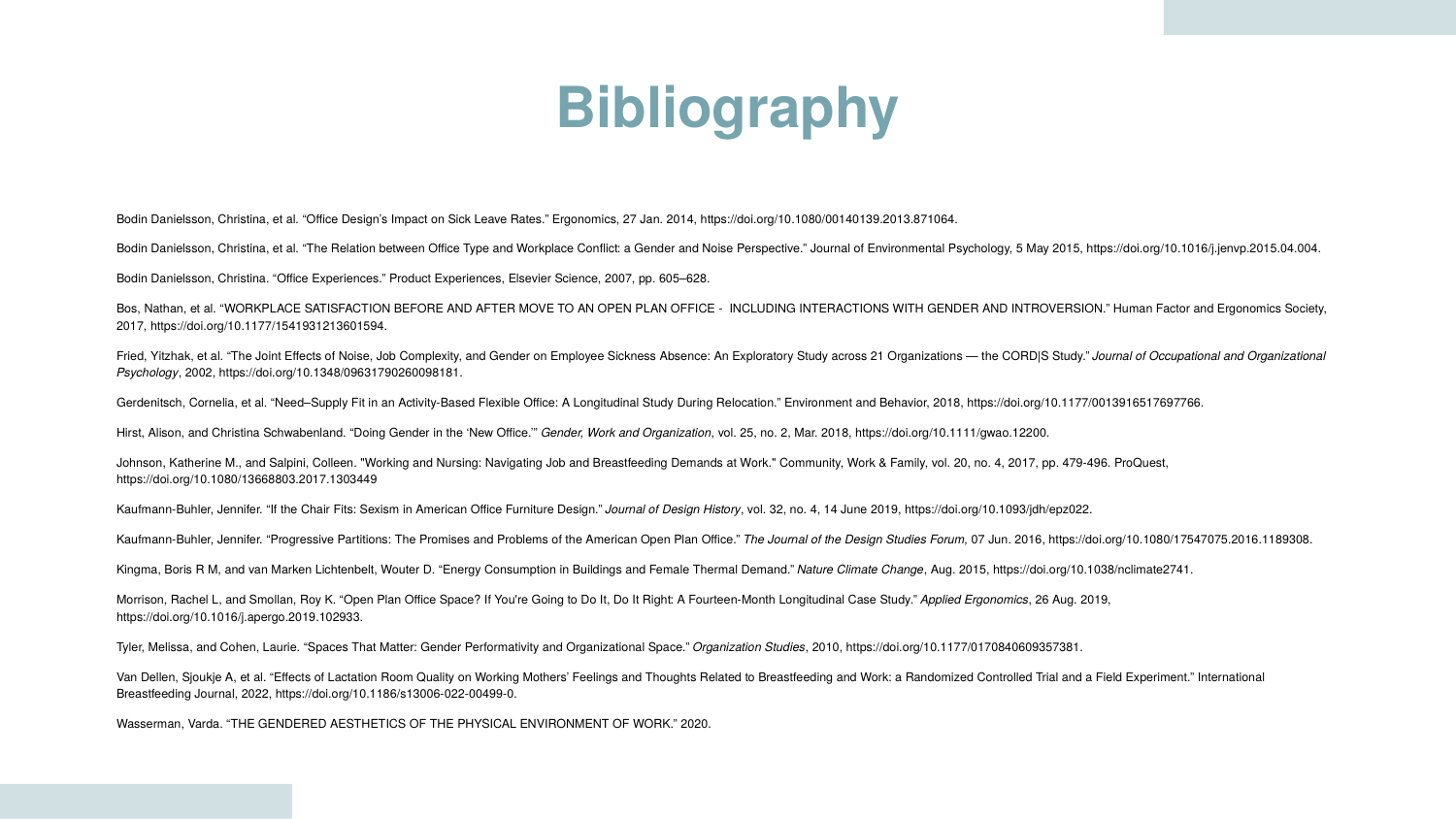

Bibliography
Bodin Danielsson, Christina, et al. “Office Design’s Impact on Sick Leave Rates.” Ergonomics, 27 Jan. 2014, https://doi.org/10.1080/00140139.2013.871064.
Bodin Danielsson, Christina, et al. “The Relation between Office Type and Workplace Conflict: a Gender and Noise Perspective.” Journal of Environmental Psychology, 5 May 2015, https://doi.org/10.1016/j.jenvp.2015.04.004.
Bodin Danielsson, Christina. “Office Experiences.” Product Experiences, Elsevier Science, 2007, pp. 605–628.
Bos, Nathan, et al. “WORKPLACE SATISFACTION BEFORE AND AFTER MOVE TO AN OPEN PLAN OFFICE -  INCLUDING INTERACTIONS WITH GENDER AND INTROVERSION.” Human Factor and Ergonomics Society, 2017, https://doi.org/10.1177/1541931213601594.
Fried, Yitzhak, et al. “The Joint Effects of Noise, Job Complexity, and Gender on Employee Sickness Absence: An Exploratory Study across 21 Organizations — the CORD|S Study.” Journal of Occupational and Organizational Psychology, 2002, https://doi.org/10.1348/09631790260098181.
Gerdenitsch, Cornelia, et al. “Need–Supply Fit in an Activity-Based Flexible Office: A Longitudinal Study During Relocation.” Environment and Behavior, 2018, https://doi.org/10.1177/0013916517697766.
Hirst, Alison, and Christina Schwabenland. “Doing Gender in the ‘New Office.’” Gender, Work and Organization, vol. 25, no. 2, Mar. 2018, https://doi.org/10.1111/gwao.12200.
Johnson, Katherine M., and Salpini, Colleen. "Working and Nursing: Navigating Job and Breastfeeding Demands at Work." Community, Work & Family, vol. 20, no. 4, 2017, pp. 479-496. ProQuest, https://doi.org/10.1080/13668803.2017.1303449
Kaufmann-Buhler, Jennifer. “If the Chair Fits: Sexism in American Office Furniture Design.” Journal of Design History, vol. 32, no. 4, 14 June 2019, https://doi.org/10.1093/jdh/epz022.
Kaufmann-Buhler, Jennifer. “Progressive Partitions: The Promises and Problems of the American Open Plan Office.” The Journal of the Design Studies Forum, 07 Jun. 2016, https://doi.org/10.1080/17547075.2016.1189308.
Kingma, Boris R M, and van Marken Lichtenbelt, Wouter D. “Energy Consumption in Buildings and Female Thermal Demand.” Nature Climate Change, Aug. 2015, https://doi.org/10.1038/nclimate2741.
Morrison, Rachel L, and Smollan, Roy K. “Open Plan Office Space? If You're Going to Do It, Do It Right: A Fourteen-Month Longitudinal Case Study.” Applied Ergonomics, 26 Aug. 2019, https://doi.org/10.1016/j.apergo.2019.102933.
Tyler, Melissa, and Cohen, Laurie. “Spaces That Matter: Gender Performativity and Organizational Space.” Organization Studies, 2010, https://doi.org/10.1177/0170840609357381.
Van Dellen, Sjoukje A, et al. “Effects of Lactation Room Quality on Working Mothers’ Feelings and Thoughts Related to Breastfeeding and Work: a Randomized Controlled Trial and a Field Experiment.” International Breastfeeding Journal, 2022, https://doi.org/10.1186/s13006-022-00499-0.
Wasserman, Varda. “THE GENDERED AESTHETICS OF THE PHYSICAL ENVIRONMENT OF WORK.” 2020.